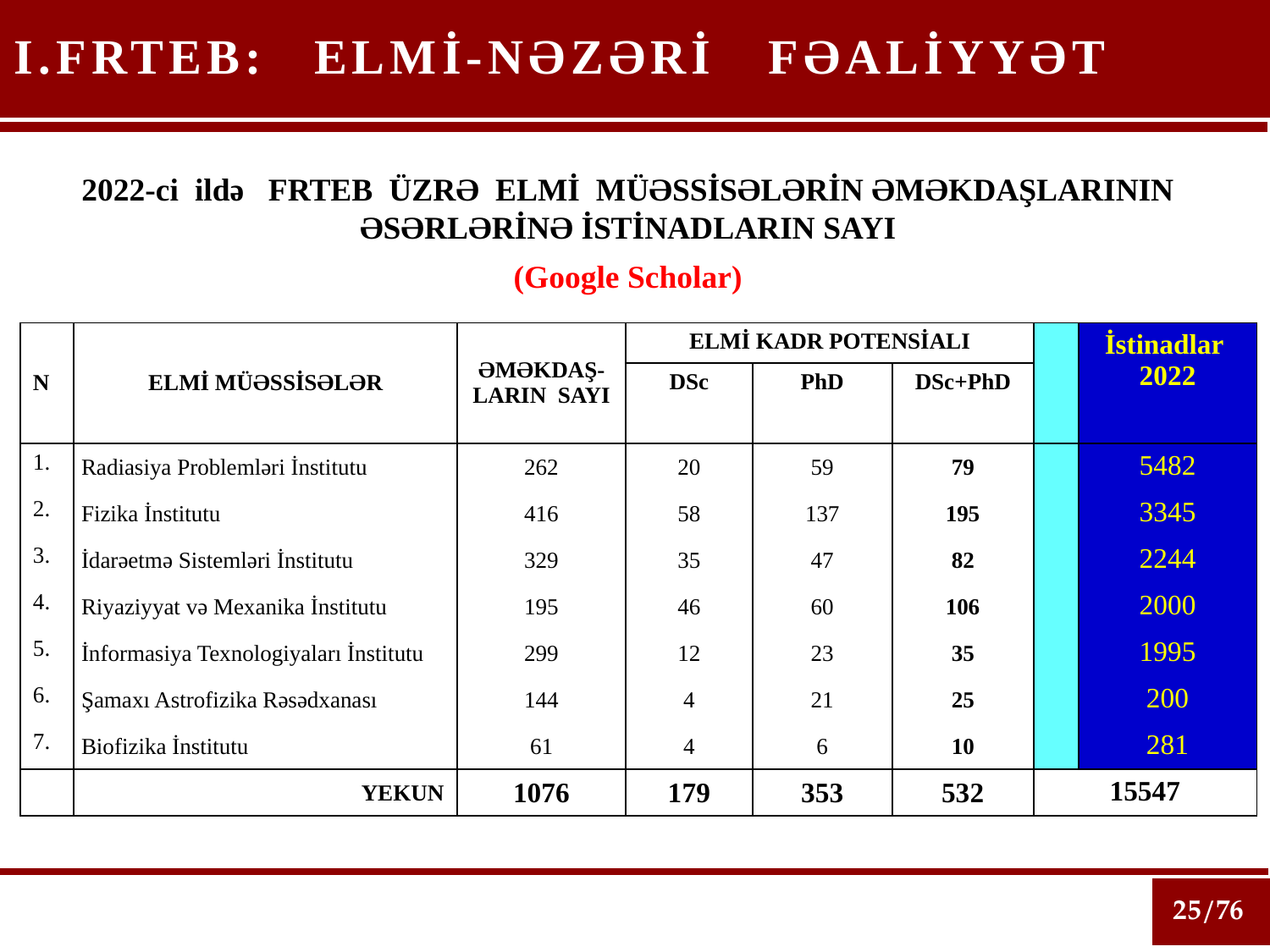

I.FRTEB:
ELMİ-NƏZƏRİ   FƏALİYYƏT

2022-ci  ildə   FRTEB  ÜZRƏ  ELMİ  MÜƏSSİSƏLƏRİN ƏMƏKDAŞLARININ  ƏSƏRLƏRİNƏ İSTİNADLARIN SAYI
(Google Scholar)
| N | ELMİ MÜƏSSİSƏLƏR | ƏMƏKDAŞ-LARIN SAYI | ELMİ KADR POTENSİALI |  |  |  | İstinadlar 2022 |
| --- | --- | --- | --- | --- | --- | --- | --- |
|  |  |  | DSc | PhD | DSc+PhD |  |  |
| 1. | Radiasiya Problemləri İnstitutu | 262 | 20 | 59 | 79 |  | 5482 |
| 2. | Fizika İnstitutu | 416 | 58 | 137 | 195 |  | 3345 |
| 3. | İdarəetmə Sistemləri İnstitutu | 329 | 35 | 47 | 82 |  | 2244 |
| 4. | Riyaziyyat və Mexanika İnstitutu | 195 | 46 | 60 | 106 |  | 2000 |
| 5. | İnformasiya Texnologiyaları İnstitutu | 299 | 12 | 23 | 35 |  | 1995 |
| 6. | Şamaxı Astrofizika Rəsədxanası | 144 | 4 | 21 | 25 |  | 200 |
| 7. | Biofizika İnstitutu | 61 | 4 | 6 | 10 |  | 281 |
|  | YEKUN | 1076 | 179 | 353 | 532 | 15547 |  |

25/76